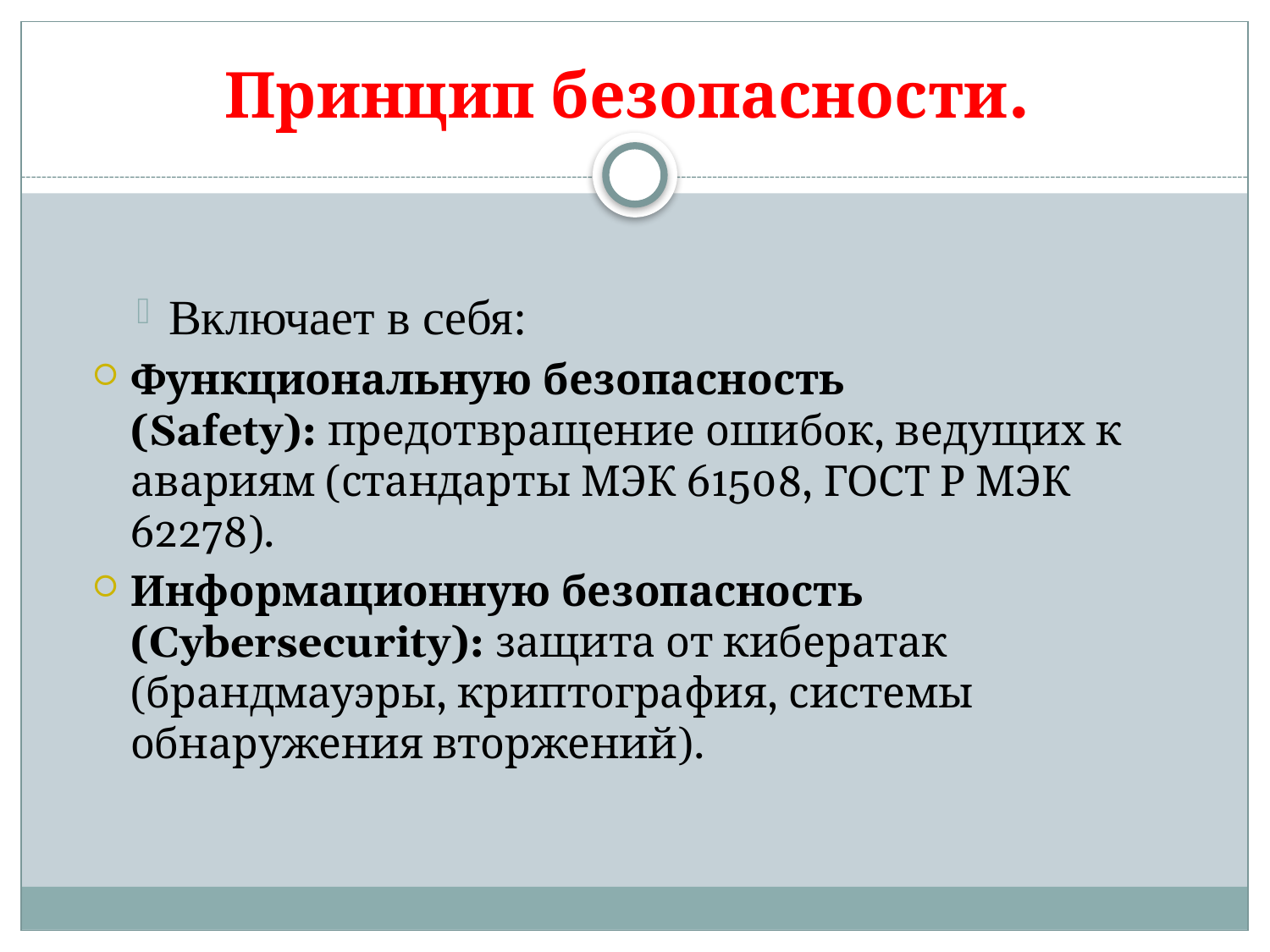

# Принцип безопасности.

Включает в себя:
Функциональную безопасность (Safety): предотвращение ошибок, ведущих к авариям (стандарты МЭК 61508, ГОСТ Р МЭК 62278).
Информационную безопасность (Cybersecurity): защита от кибератак (брандмауэры, криптография, системы обнаружения вторжений).